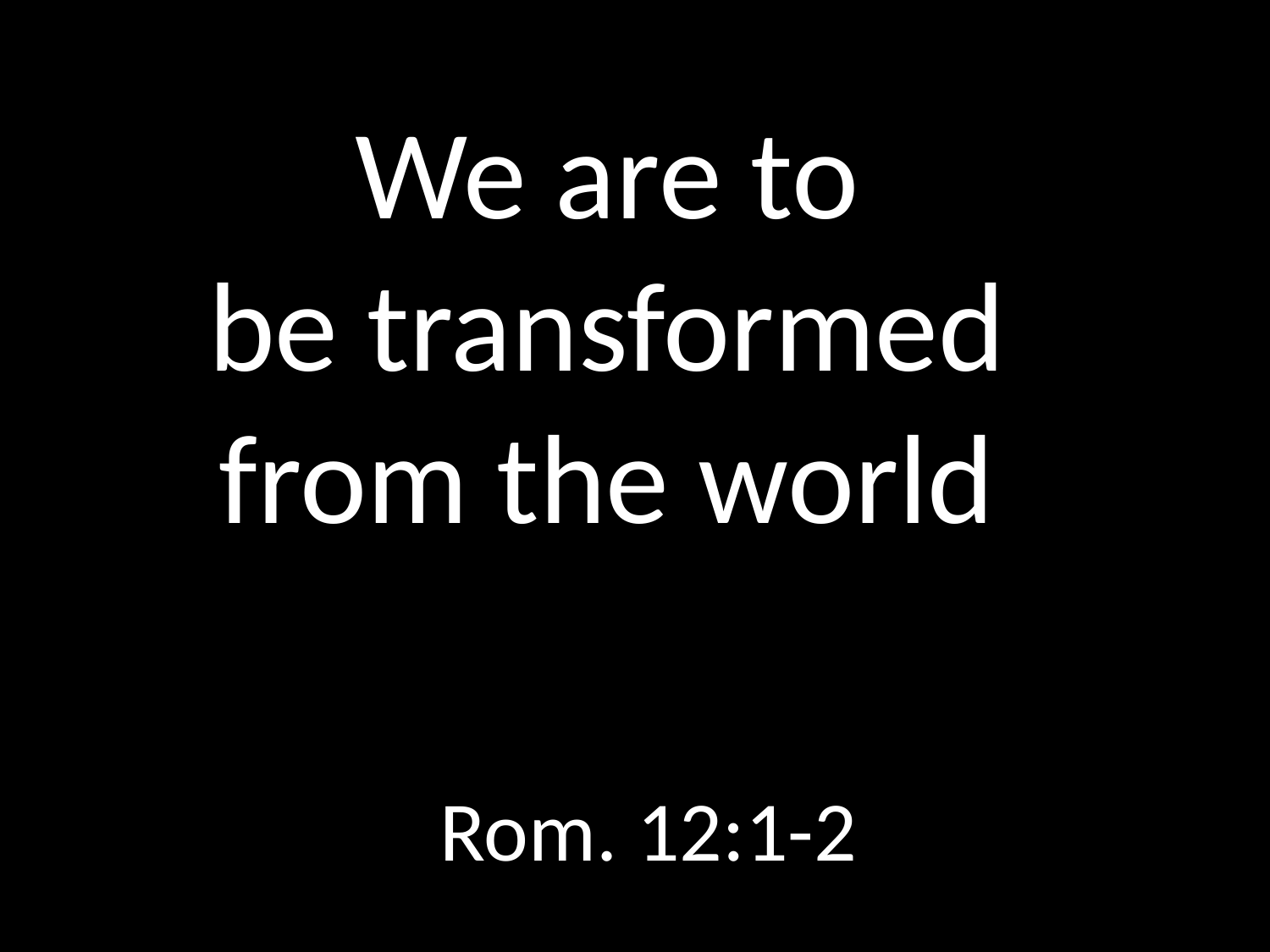

# We are to be transformed from the world
GOD
GOD
Rom. 12:1-2